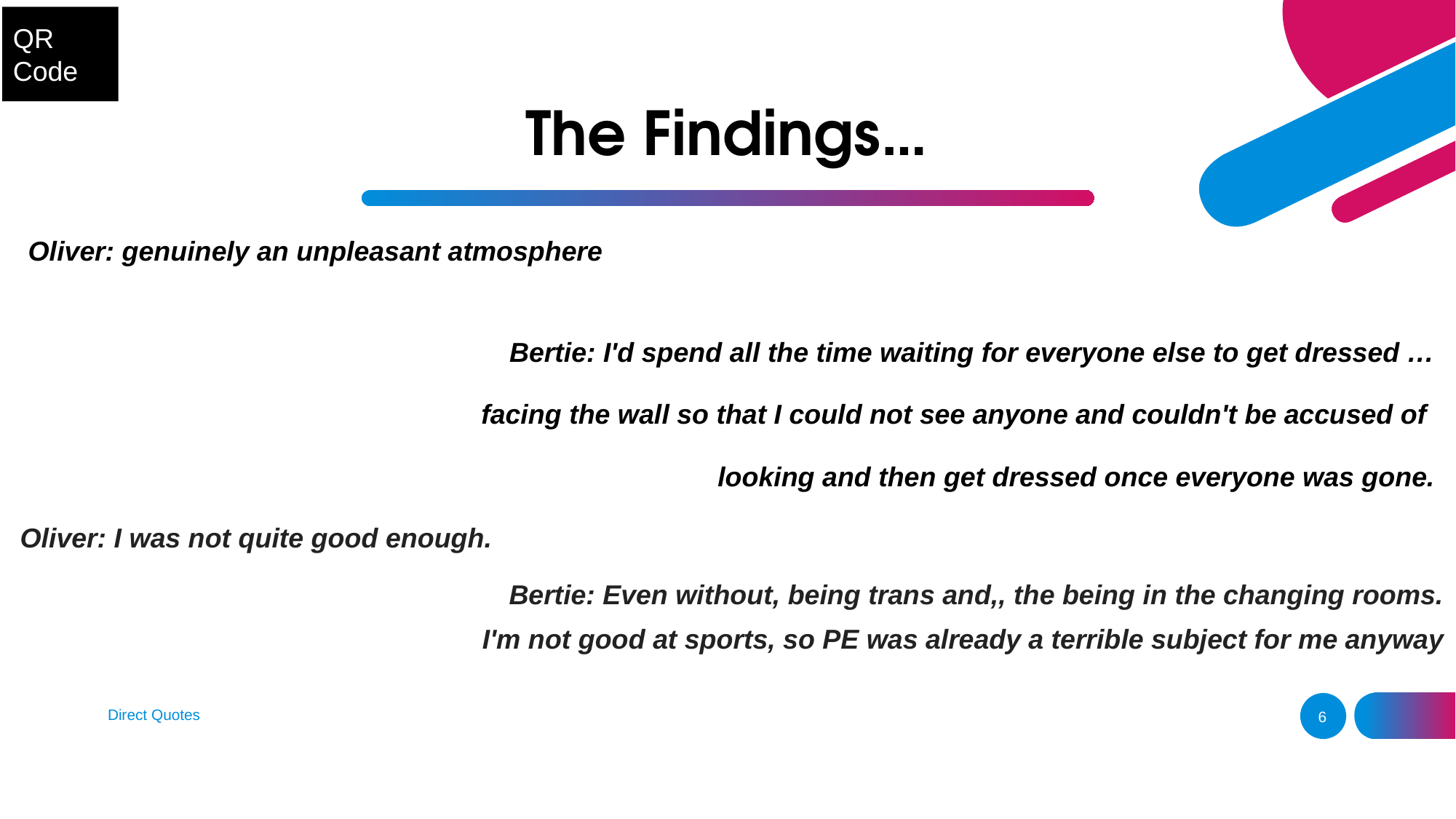

QR Code
# The Findings…
Oliver: genuinely an unpleasant atmosphere

Bertie: I'd spend all the time waiting for everyone else to get dressed …
 facing the wall so that I could not see anyone and couldn't be accused of
looking and then get dressed once everyone was gone.
Oliver: I was not quite good enough.
Bertie: Even without, being trans and,, the being in the changing rooms.
 I'm not good at sports, so PE was already a terrible subject for me anyway
Direct Quotes
6